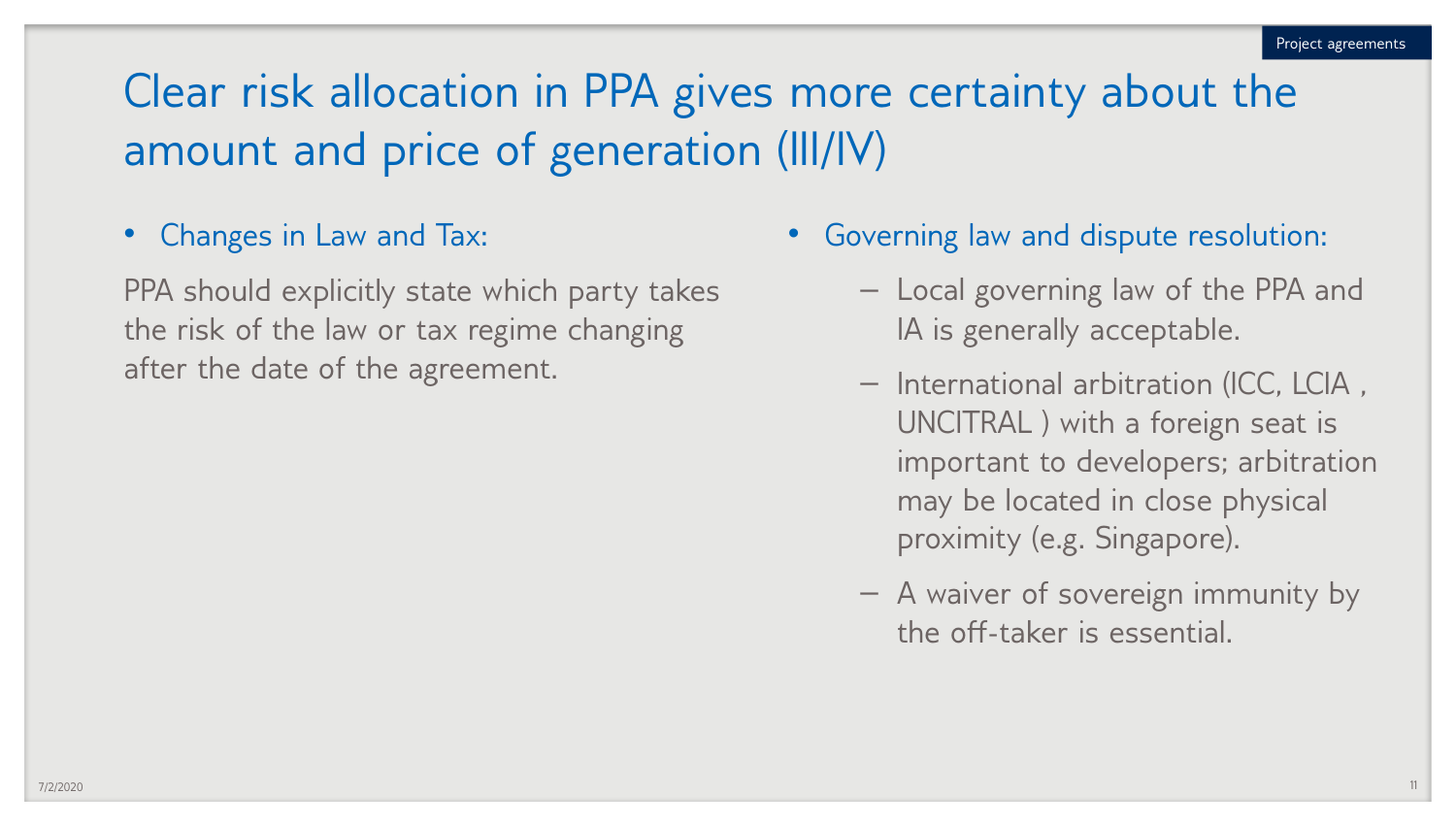

Project agreements
# Clear risk allocation in PPA gives more certainty about the amount and price of generation (III/IV)
Governing law and dispute resolution:
Local governing law of the PPA and IA is generally acceptable.
International arbitration (ICC, LCIA , UNCITRAL ) with a foreign seat is important to developers; arbitration may be located in close physical proximity (e.g. Singapore).
A waiver of sovereign immunity by the off-taker is essential.

Changes in Law and Tax:
PPA should explicitly state which party takes the risk of the law or tax regime changing after the date of the agreement.

11
7/2/2020